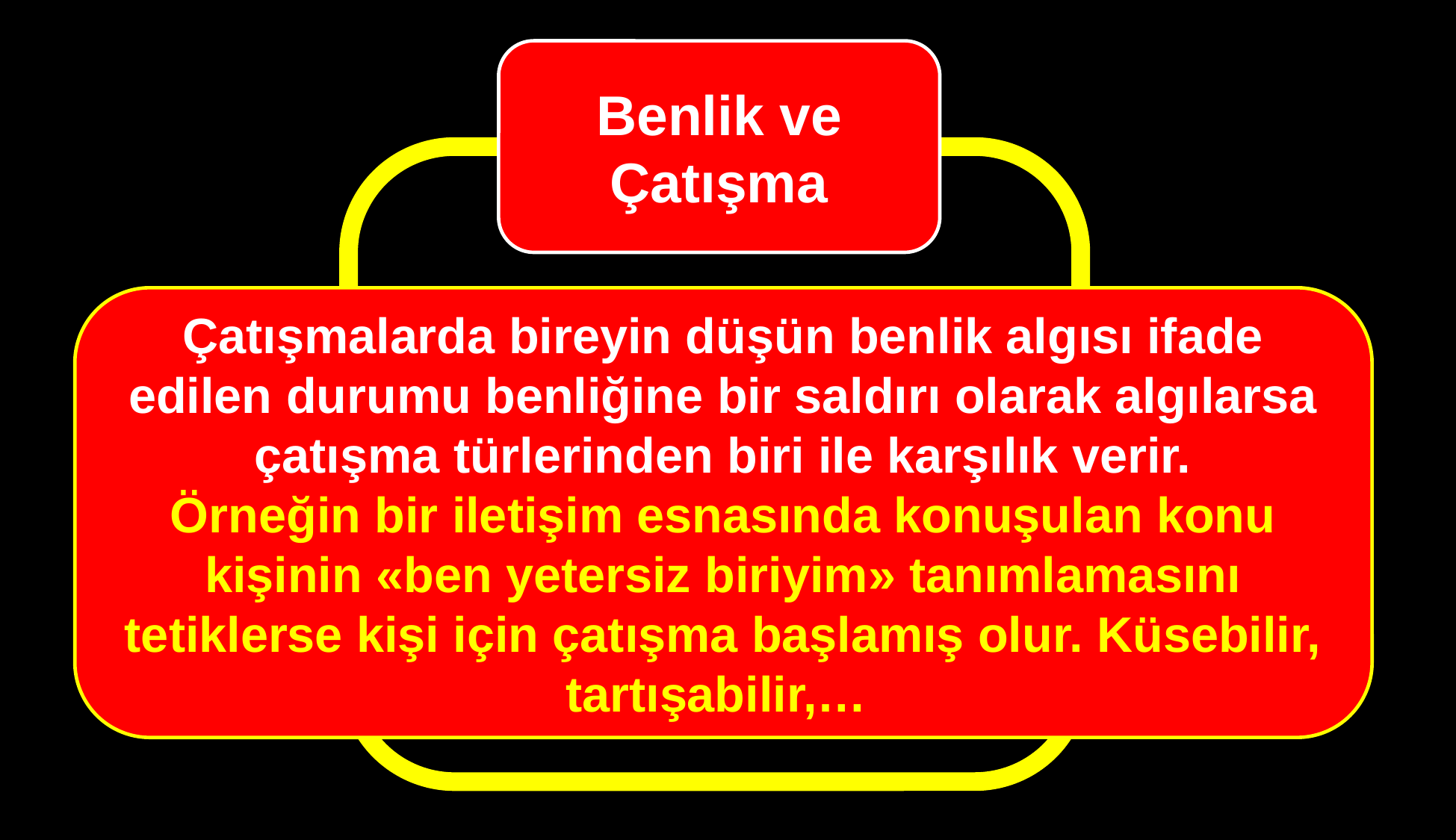

Benlik ve Çatışma

Çatışmalarda bireyin düşün benlik algısı ifade edilen durumu benliğine bir saldırı olarak algılarsa çatışma türlerinden biri ile karşılık verir.
Örneğin bir iletişim esnasında konuşulan konu kişinin «ben yetersiz biriyim» tanımlamasını tetiklerse kişi için çatışma başlamış olur. Küsebilir, tartışabilir,…